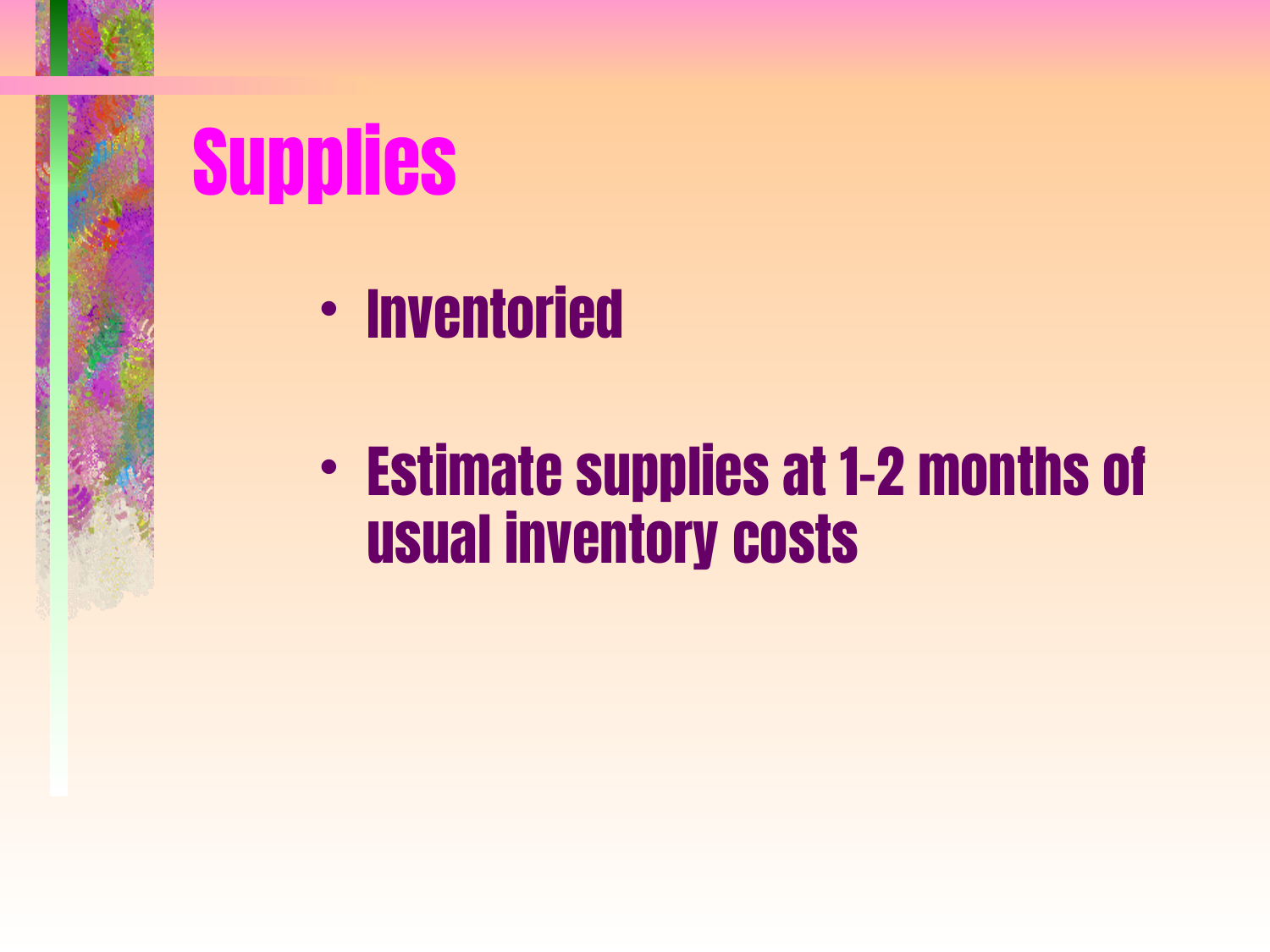

# Supplies
Inventoried

Estimate supplies at 1-2 months of usual inventory costs